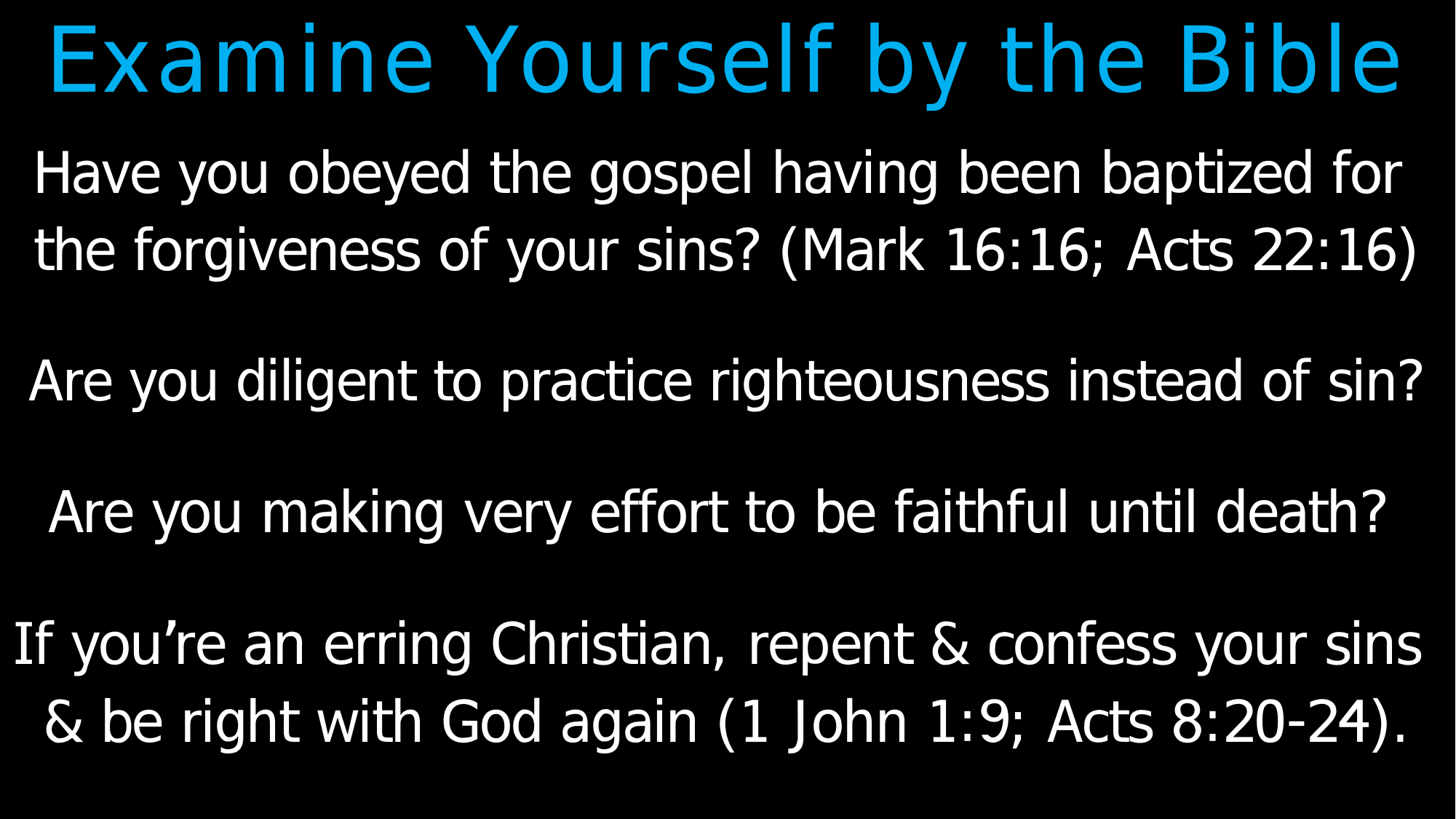

# Examine Yourself by the Bible
Have you obeyed the gospel having been baptized for
the forgiveness of your sins? (Mark 16:16; Acts 22:16)

Are you diligent to practice righteousness instead of sin?

Are you making very effort to be faithful until death?

If you’re an erring Christian, repent & confess your sins
& be right with God again (1 John 1:9; Acts 8:20-24).